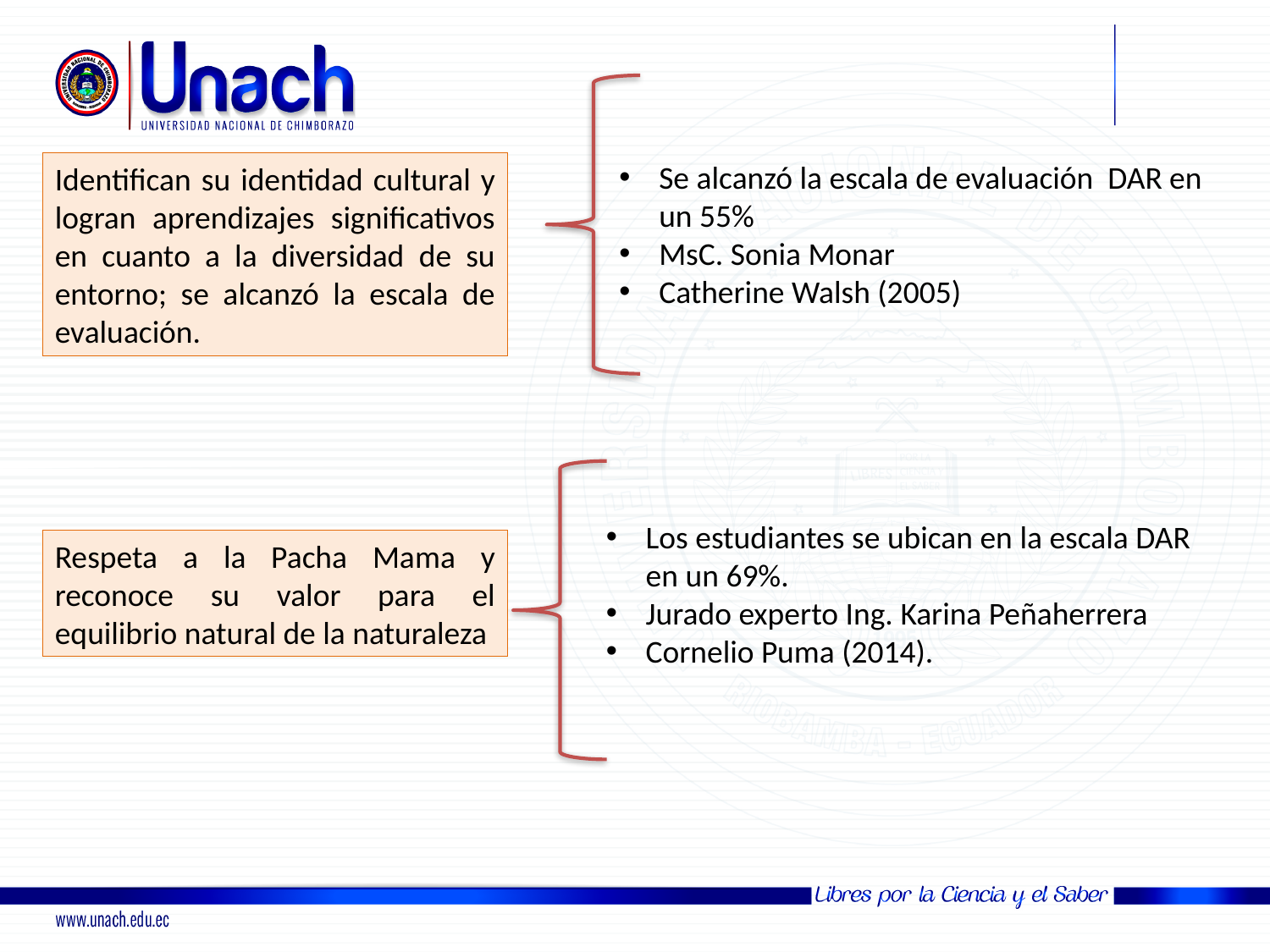

Se alcanzó la escala de evaluación  DAR en un 55%
MsC. Sonia Monar
Catherine Walsh (2005)
Identifican su identidad cultural y logran aprendizajes significativos en cuanto a la diversidad de su entorno; se alcanzó la escala de evaluación.

Los estudiantes se ubican en la escala DAR en un 69%.
Jurado experto Ing. Karina Peñaherrera
Cornelio Puma (2014).
Respeta a la Pacha Mama y reconoce su valor para el equilibrio natural de la naturaleza